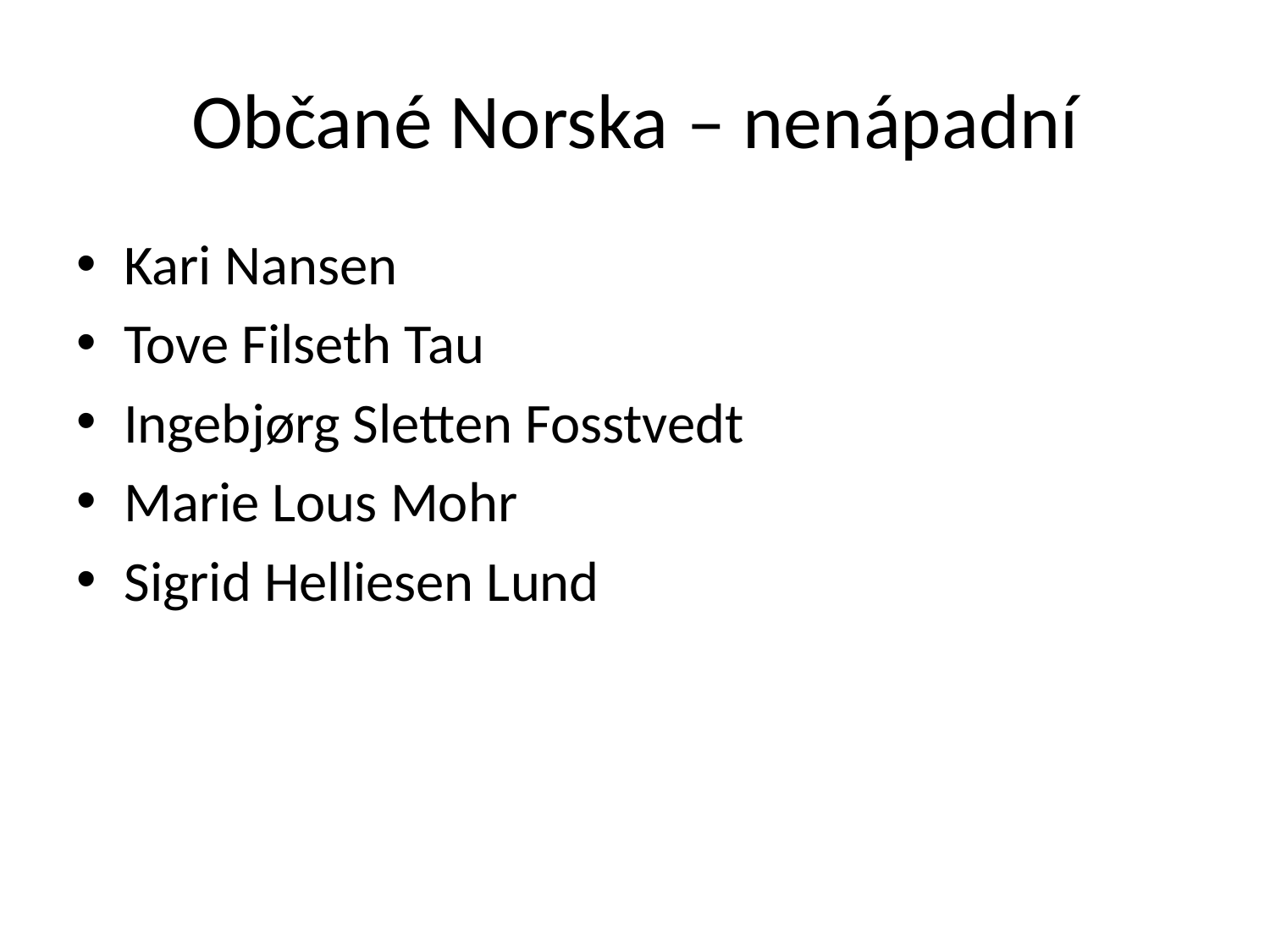

# Občané Norska – nenápadní
Kari Nansen
Tove Filseth Tau
Ingebjørg Sletten Fosstvedt
Marie Lous Mohr
Sigrid Helliesen Lund